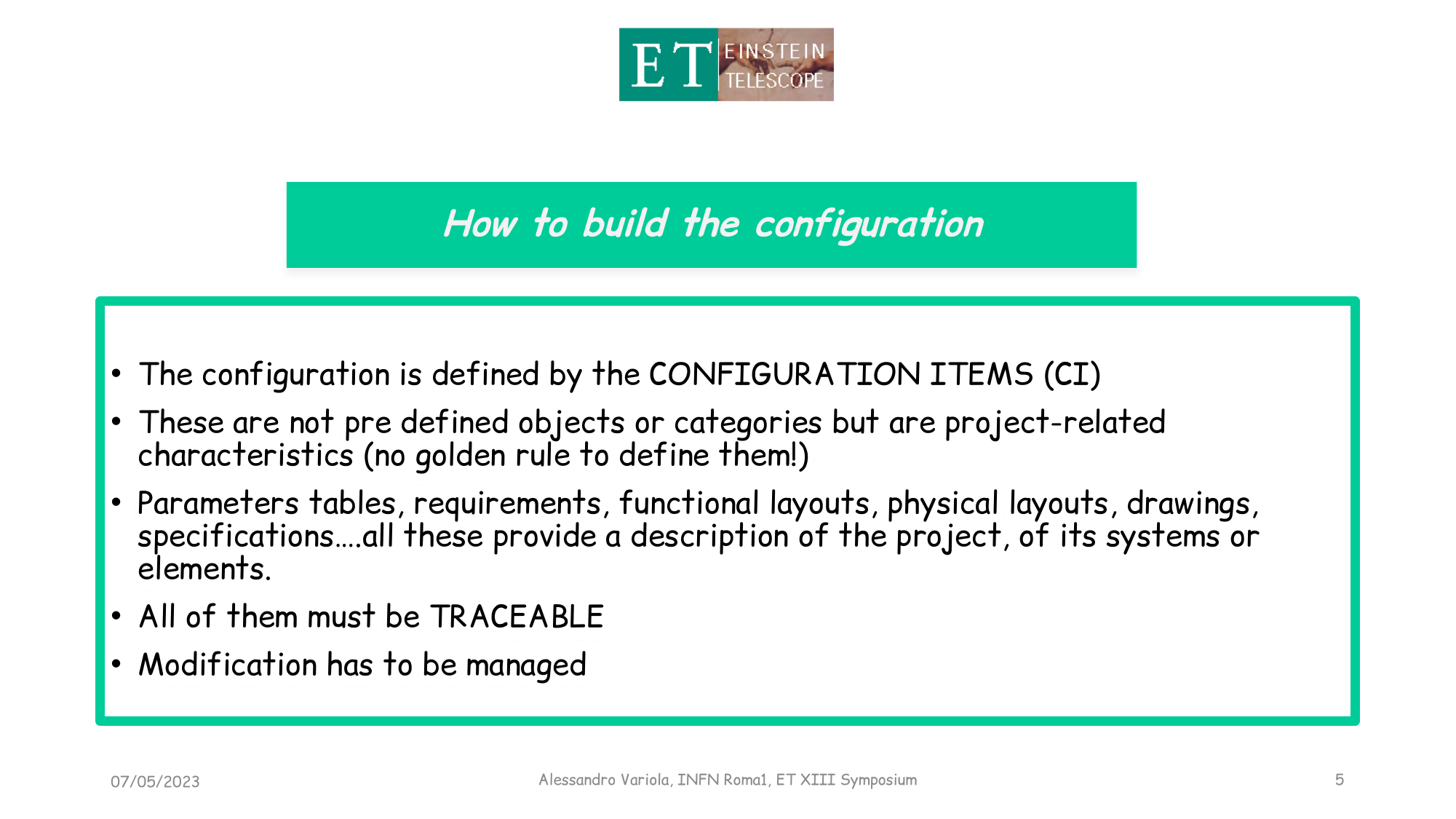

# How to build the configuration

The configuration is defined by the CONFIGURATION ITEMS (CI)
These are not pre defined objects or categories but are project-related characteristics (no golden rule to define them!)
Parameters tables, requirements, functional layouts, physical layouts, drawings, specifications….all these provide a description of the project, of its systems or elements.
All of them must be TRACEABLE
Modification has to be managed
07/05/2023
Alessandro Variola, INFN Roma1, ET XIII Symposium
5